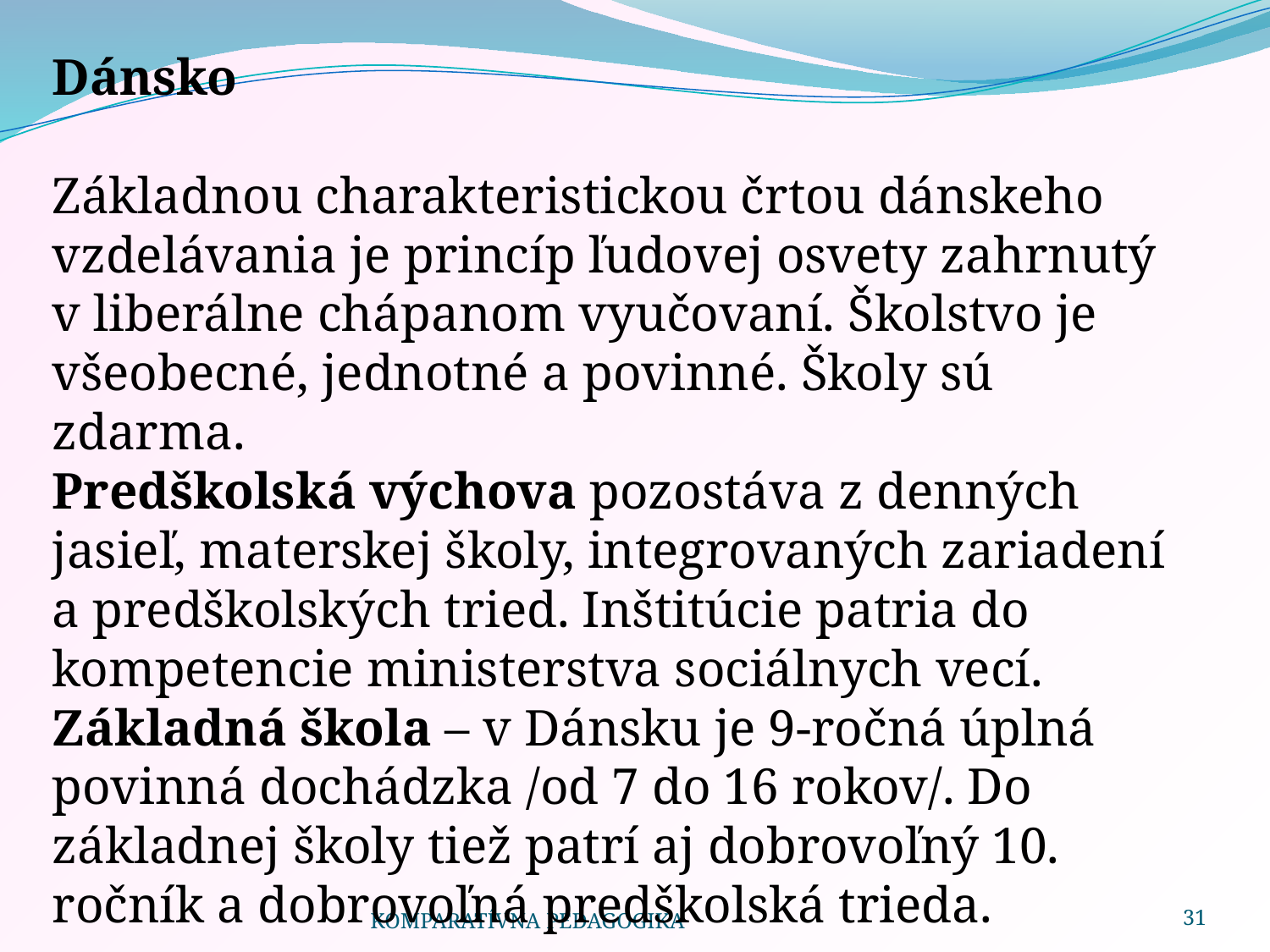

Dánsko

Základnou charakteristickou črtou dánskeho vzdelávania je princíp ľudovej osvety zahrnutý v liberálne chápanom vyučovaní. Školstvo je všeobecné, jednotné a povinné. Školy sú zdarma.
Predškolská výchova pozostáva z denných jasieľ, materskej školy, integrovaných zariadení a predškolských tried. Inštitúcie patria do kompetencie ministerstva sociálnych vecí.
Základná škola – v Dánsku je 9-ročná úplná povinná dochádzka /od 7 do 16 rokov/. Do základnej školy tiež patrí aj dobrovoľný 10. ročník a dobrovoľná predškolská trieda.

KOMPARATÍVNA PEDAGOGIKA
31